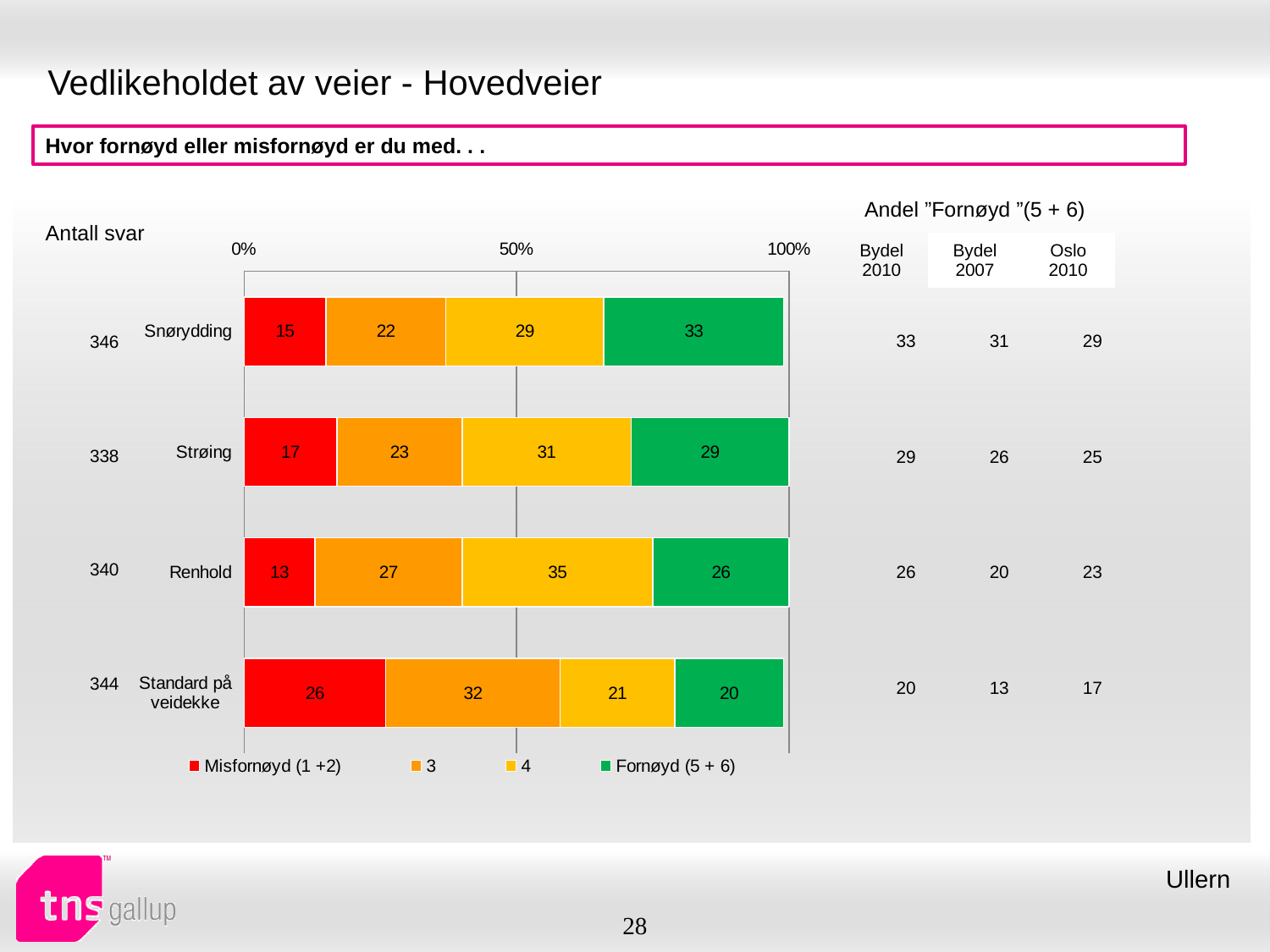

# Vedlikeholdet av veier - Hovedveier
Hvor fornøyd eller misfornøyd er du med. . .
| Andel ”Fornøyd ”(5 + 6) |  |  |
| --- | --- | --- |
| Bydel 2010 | Bydel 2007 | Oslo 2010 |
| Antall svar |
| --- |

### Chart

| Category | Misfornøyd (1 +2) | 3 | 4 | Fornøyd (5 + 6) |
|---|---|---|---|---|
| Snørydding | 15.0 | 22.0 | 29.0 | 33.0 |
| Strøing | 17.0 | 23.0 | 31.0 | 29.0 |
| Renhold | 13.0 | 27.0 | 35.0 | 26.0 |
| Standard på veidekke | 26.0 | 32.0 | 21.0 | 20.0 |
| 33 | 31 | 29 |
| --- | --- | --- |
| 29 | 26 | 25 |
| 26 | 20 | 23 |
| 20 | 13 | 17 |
| 346 |
| --- |
| 338 |
| 340 |
| 344 |
Ullern
28